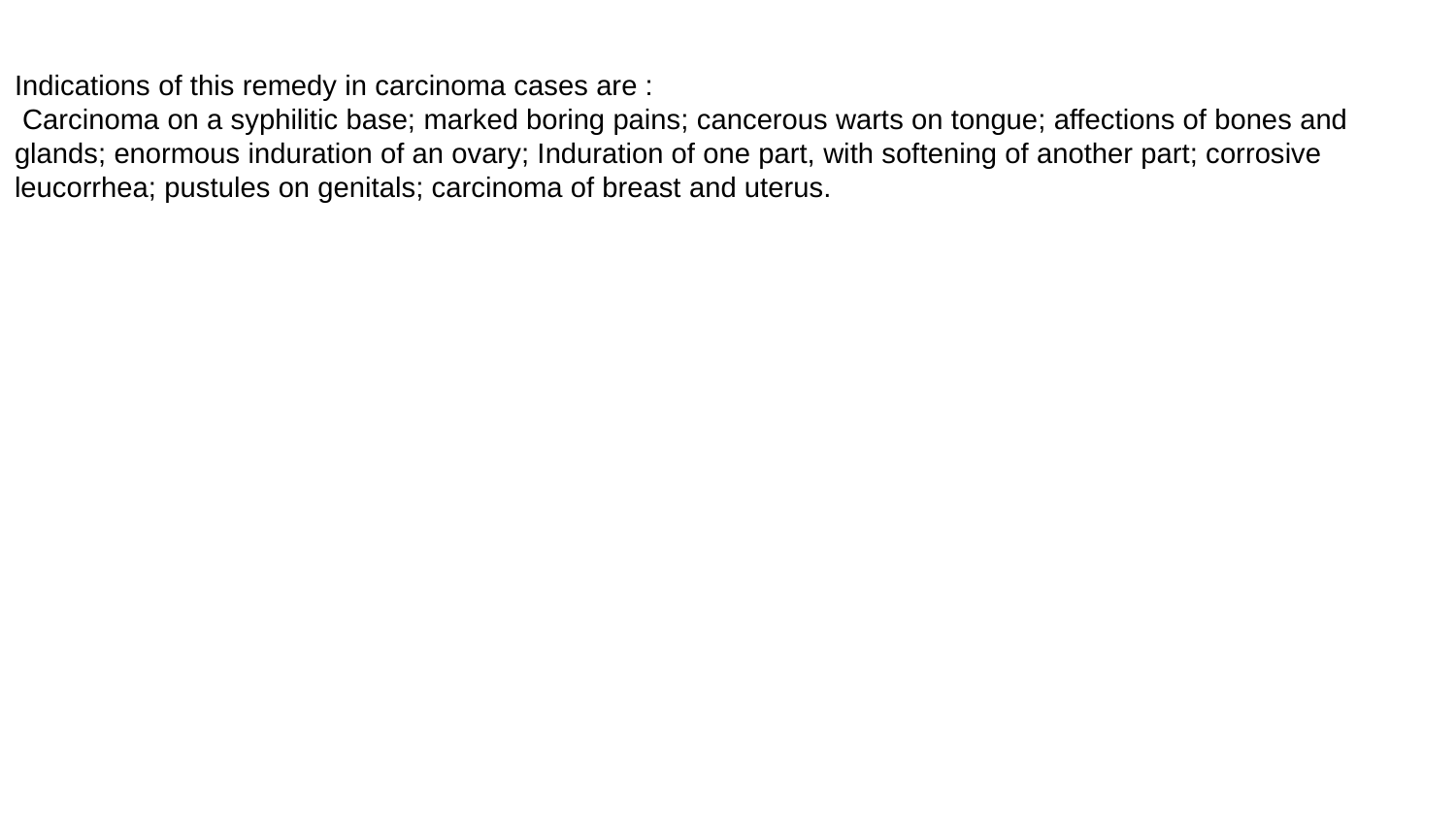

Indications of this remedy in carcinoma cases are :
 Carcinoma on a syphilitic base; marked boring pains; cancerous warts on tongue; affections of bones and glands; enormous induration of an ovary; Induration of one part, with softening of another part; corrosive leucorrhea; pustules on genitals; carcinoma of breast and uterus.